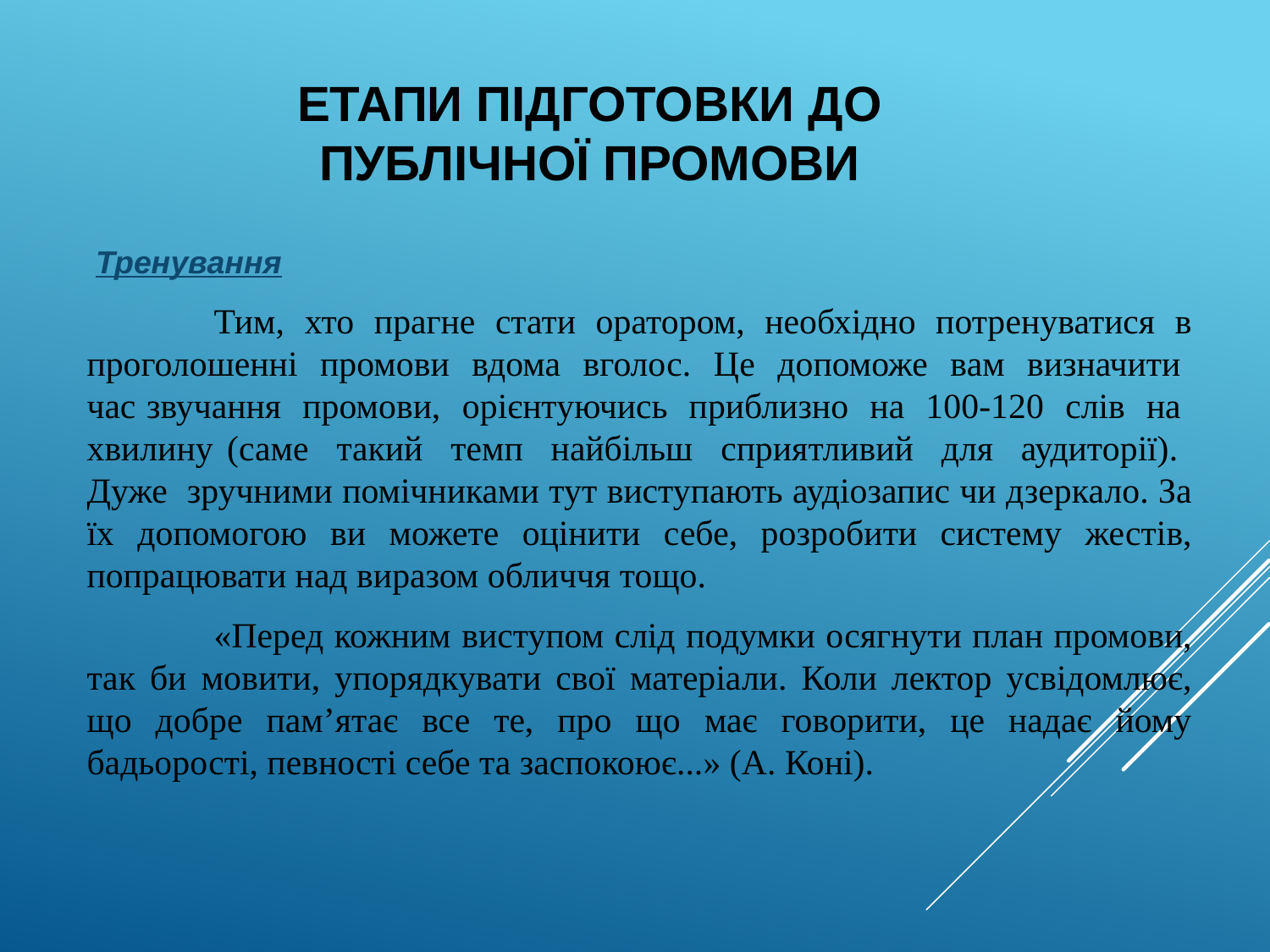

# ЕТАПИ ПІДГОТОВКИ ДО ПУБЛІЧНОЇ ПРОМОВИ
 Тренування
	Тим,  хто  прагне  стати  оратором,  необхідно  потренуватися  в проголошенні  промови  вдома  вголос.  Це  допоможе  вам  визначити  час звучання  промови,  орієнтуючись  приблизно  на  100-120  слів  на  хвилину (саме  такий  темп  найбільш  сприятливий  для  аудиторії).  Дуже  зручними помічниками тут виступають аудіозапис чи дзеркало. За їх допомогою ви можете оцінити себе, розробити систему жестів, попрацювати над виразом обличчя тощо.
	«Перед кожним виступом слід подумки осягнути план промови, так би мовити, упорядкувати свої матеріали. Коли лектор усвідомлює, що добре пам’ятає все те, про що має говорити, це надає йому бадьорості, певності себе та заспокоює...» (А. Коні).